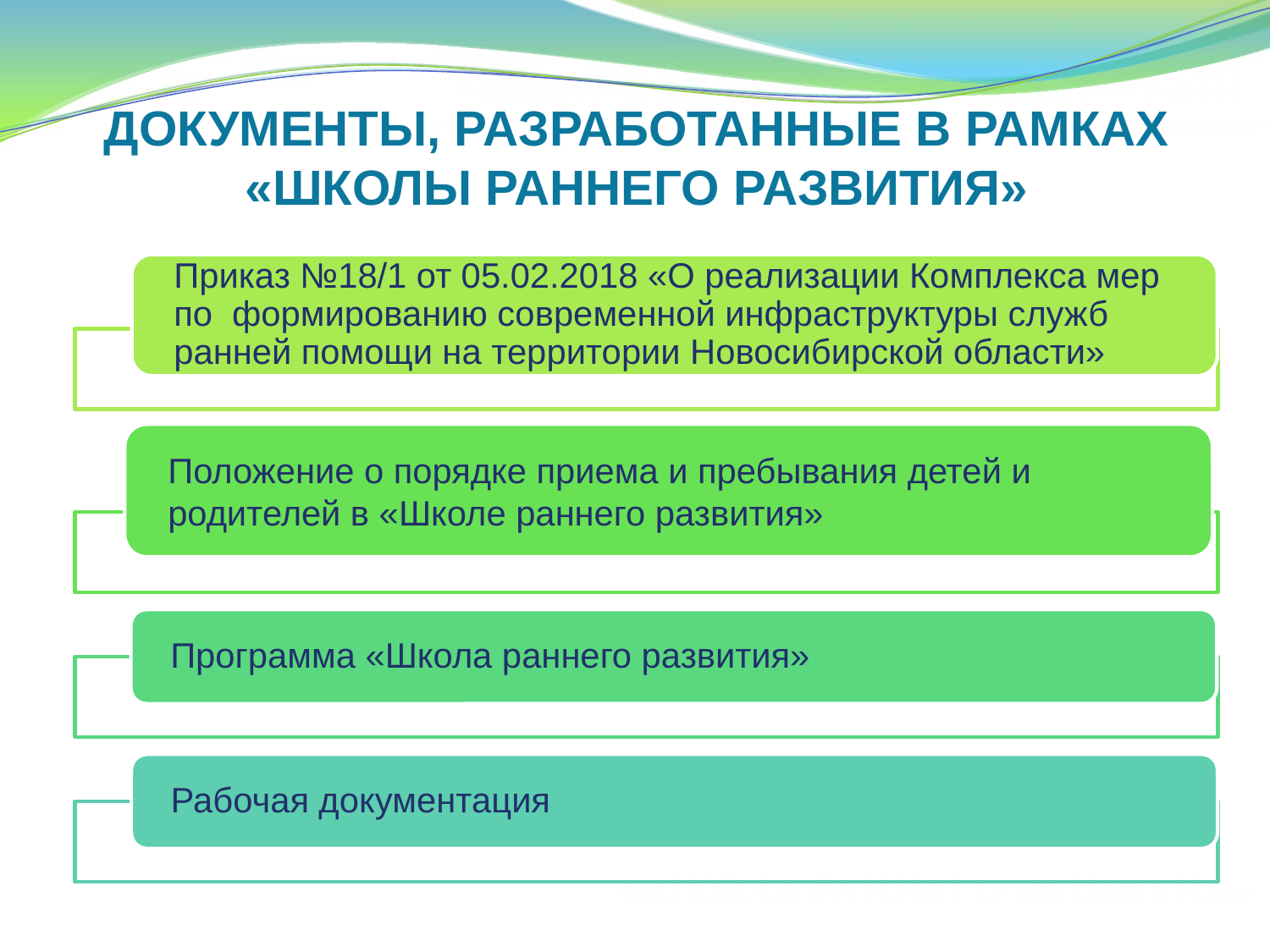

# ДОКУМЕНТЫ, РАЗРАБОТАННЫЕ В РАМКАХ «ШКОЛЫ РАННЕГО РАЗВИТИЯ»
Приказ №18/1 от 05.02.2018 «О реализации Комплекса мер по  формированию современной инфраструктуры служб ранней помощи на территории Новосибирской области»
Положение о порядке приема и пребывания детей и родителей в «Школе раннего развития»
Программа «Школа раннего развития»
Рабочая документация